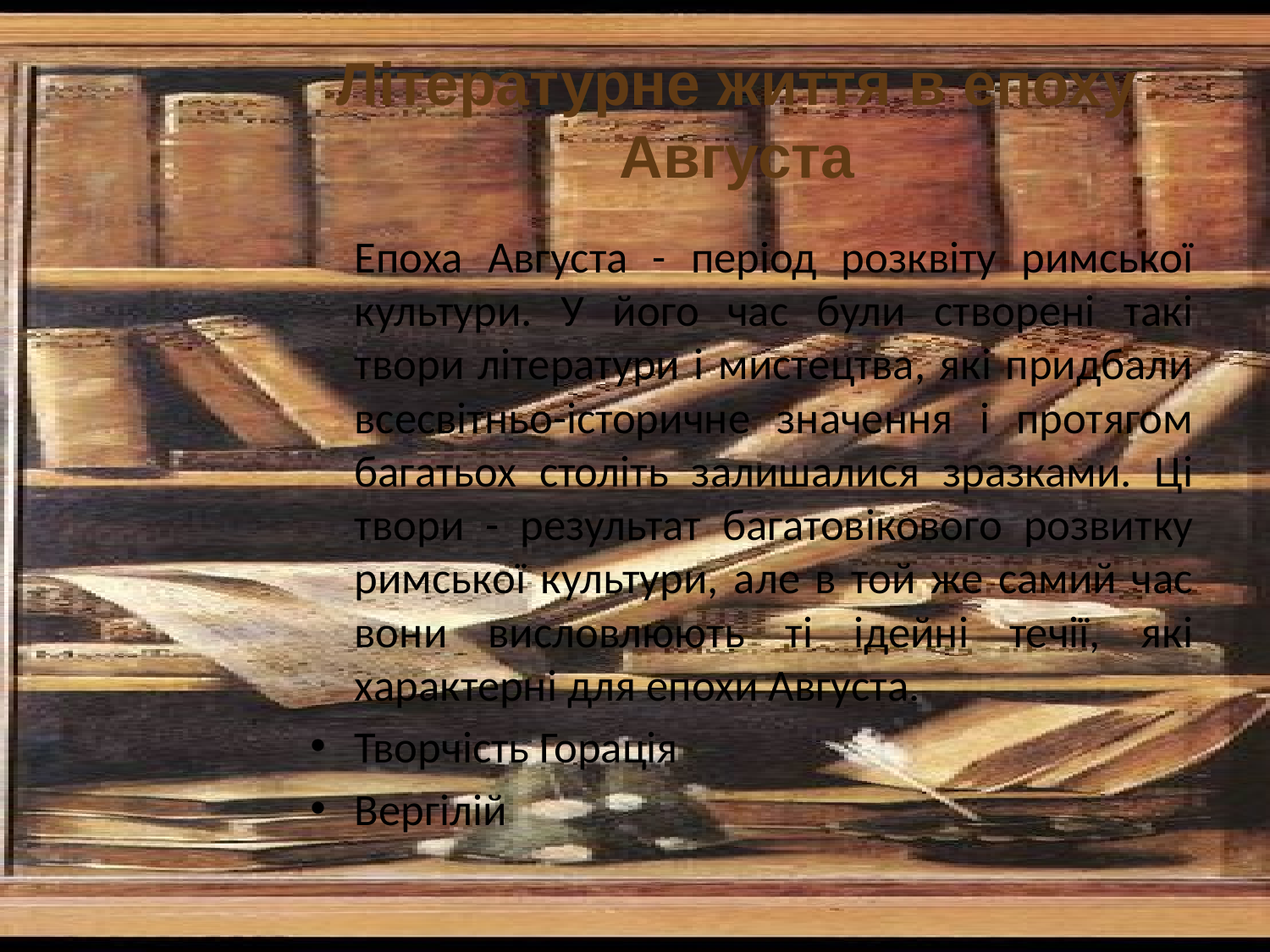

# Літературне життя в епоху Августа
	Епоха Августа - період розквіту римської культури. У його час були створені такі твори літератури і мистецтва, які придбали всесвітньо-історичне значення і протягом багатьох століть залишалися зразками. Ці твори - результат багатовікового розвитку римської культури, але в той же самий час вони висловлюють ті ідейні течії, які характерні для епохи Августа.
Творчість Горація
Вергілій